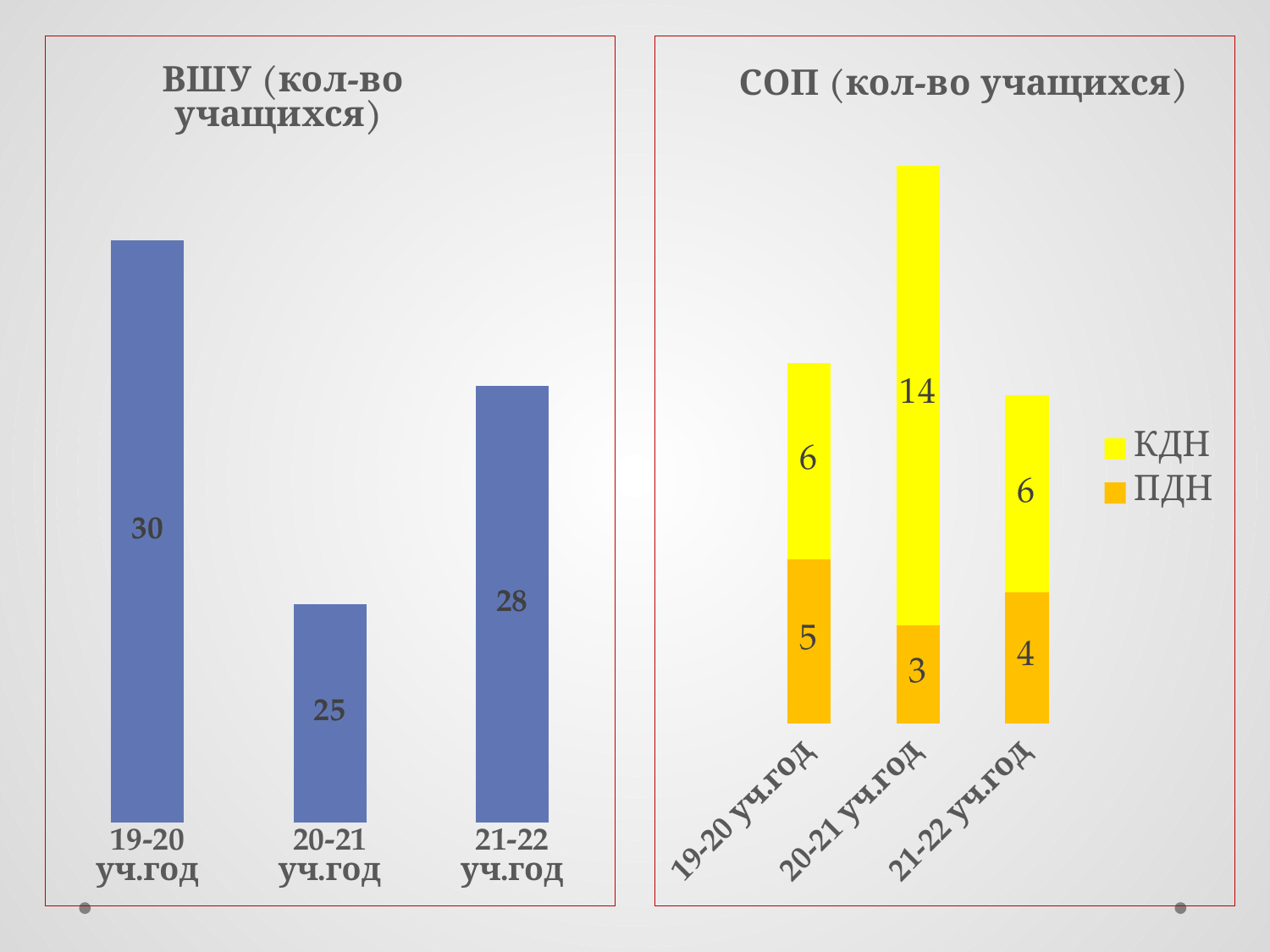

### Chart: ВШУ (кол-во учащихся)

| Category |  |
|---|---|
| 19-20 уч.год | 30.0 |
| 20-21 уч.год | 25.0 |
| 21-22 уч.год | 28.0 |

### Chart: СОП (кол-во учащихся)

| Category | ПДН | КДН |
|---|---|---|
| 19-20 уч.год | 5.0 | 6.0 |
| 20-21 уч.год | 3.0 | 14.0 |
| 21-22 уч.год | 4.0 | 6.0 |